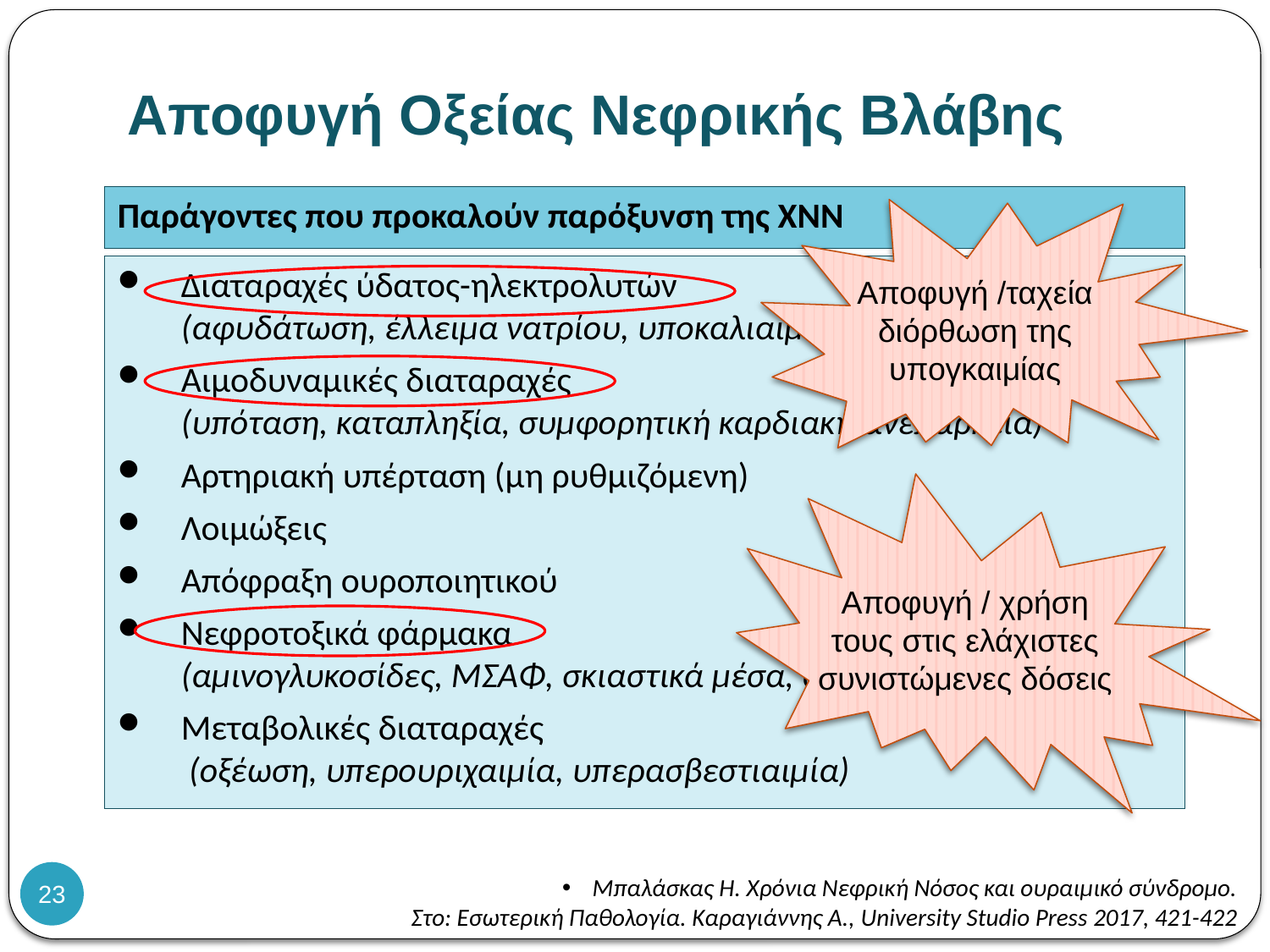

# Αποφυγή Οξείας Νεφρικής Βλάβης

Παράγοντες που προκαλούν παρόξυνση της ΧΝΝ
Διαταραχές ύδατος-ηλεκτρολυτών                                             (αφυδάτωση, έλλειμα νατρίου, υποκαλιαιμία)
Αιμοδυναμικές διαταραχές                                                            (υπόταση, καταπληξία, συμφορητική καρδιακή ανεπάρκεια)
Αρτηριακή υπέρταση (μη ρυθμιζόμενη)
Λοιμώξεις
Απόφραξη ουροποιητικού
Νεφροτοξικά φάρμακα                                                     (αμινογλυκοσίδες, ΜΣΑΦ, σκιαστικά μέσα, αμφοτερικίνη Β)
Μεταβολικές διαταραχές                                                                                (οξέωση, υπερουριχαιμία, υπερασβεστιαιμία)

Αποφυγή /ταχεία διόρθωση της υπογκαιμίας

Αποφυγή / χρήση τους στις ελάχιστες συνιστώμενες δόσεις

23
Μπαλάσκας Η. Χρόνια Νεφρική Νόσος και ουραιμικό σύνδρομο.
 Στο: Εσωτερική Παθολογία. Καραγιάννης Α., University Studio Press 2017, 421-422